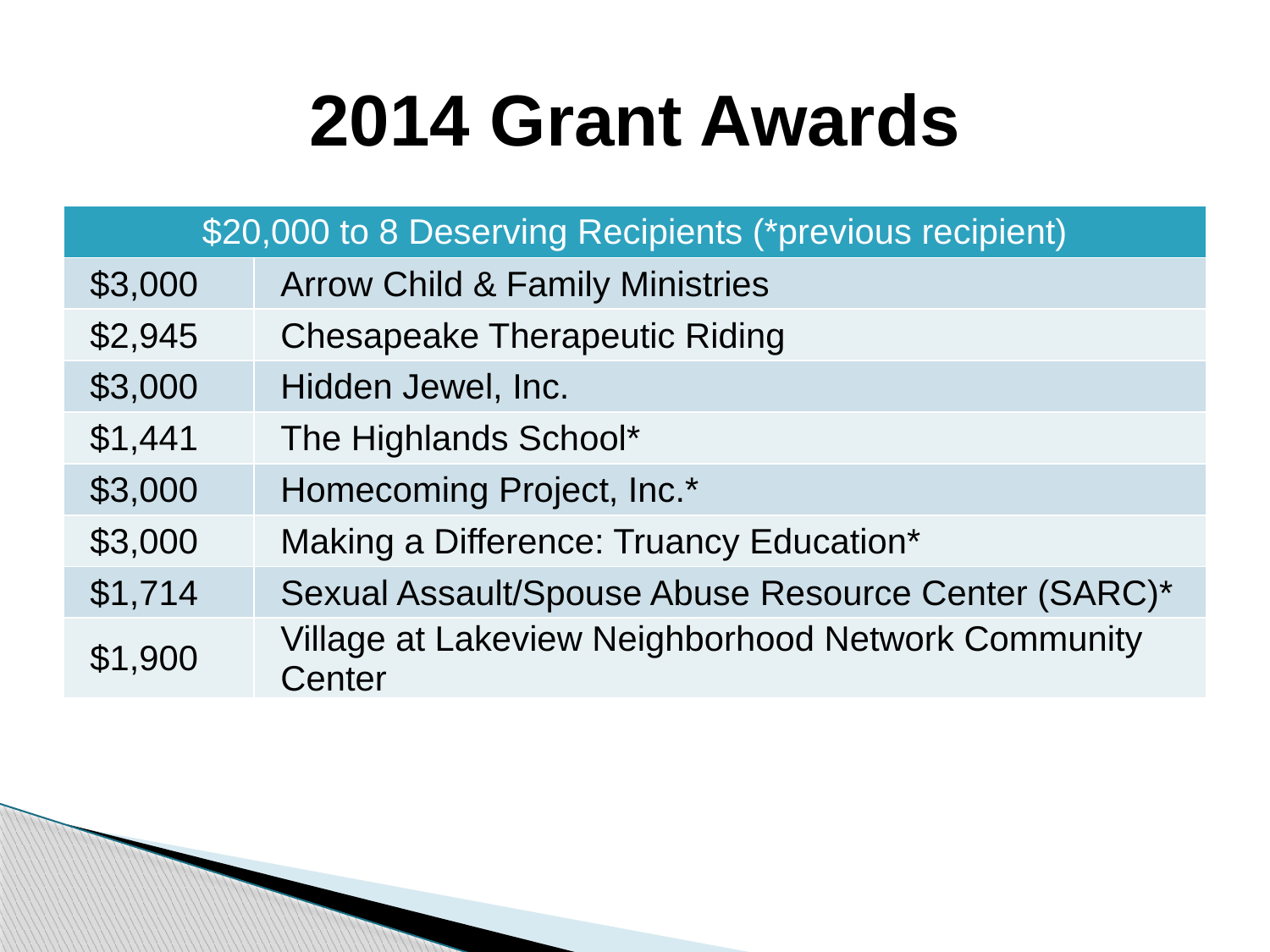

# 2014 Grant Awards
| $20,000 to 8 Deserving Recipients (\*previous recipient) |  |
| --- | --- |
| $3,000 | Arrow Child & Family Ministries |
| $2,945 | Chesapeake Therapeutic Riding |
| $3,000 | Hidden Jewel, Inc. |
| $1,441 | The Highlands School\* |
| $3,000 | Homecoming Project, Inc.\* |
| $3,000 | Making a Difference: Truancy Education\* |
| $1,714 | Sexual Assault/Spouse Abuse Resource Center (SARC)\* |
| $1,900 | Village at Lakeview Neighborhood Network Community Center |